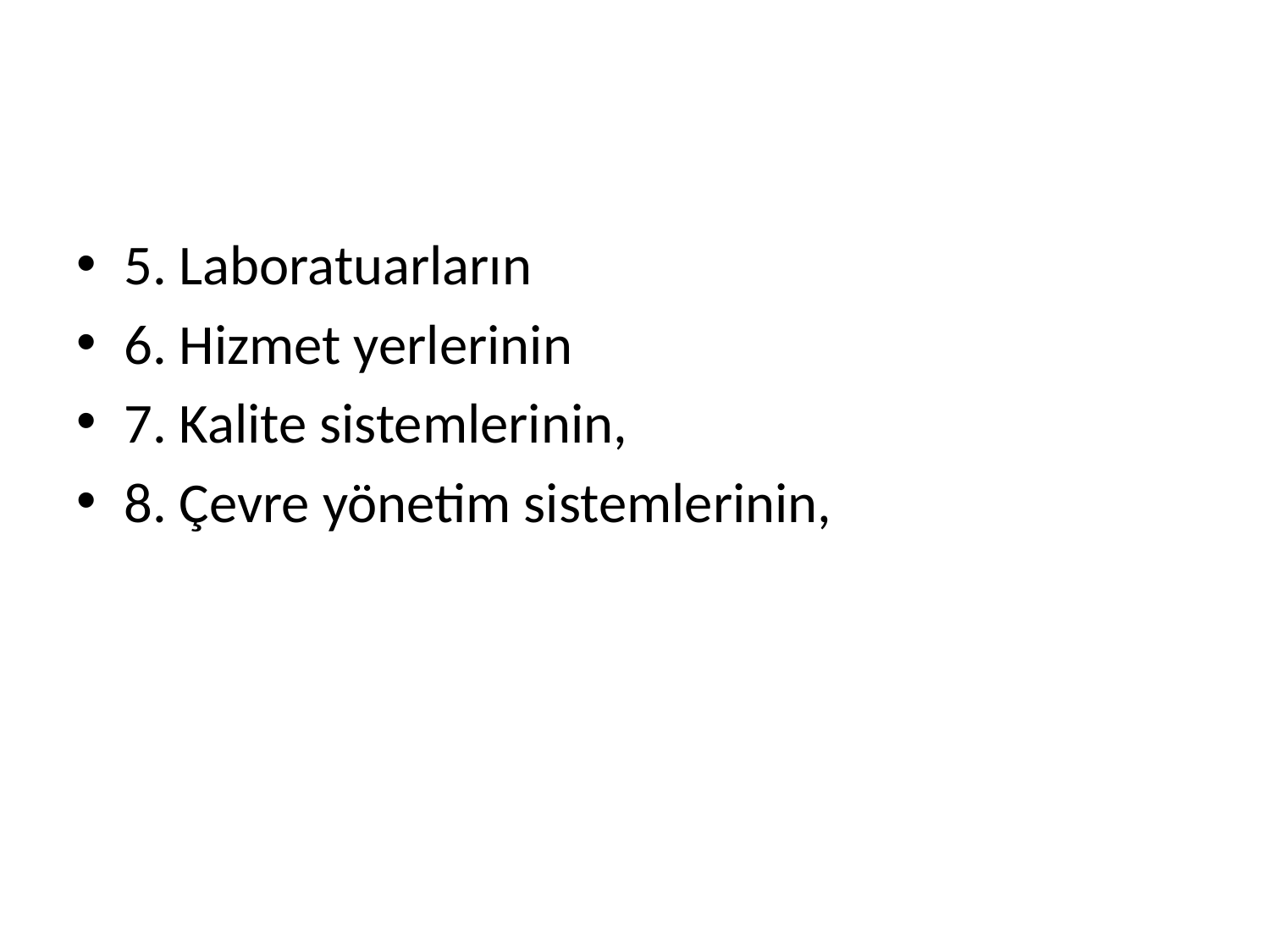

#
5. Laboratuarların
6. Hizmet yerlerinin
7. Kalite sistemlerinin,
8. Çevre yönetim sistemlerinin,